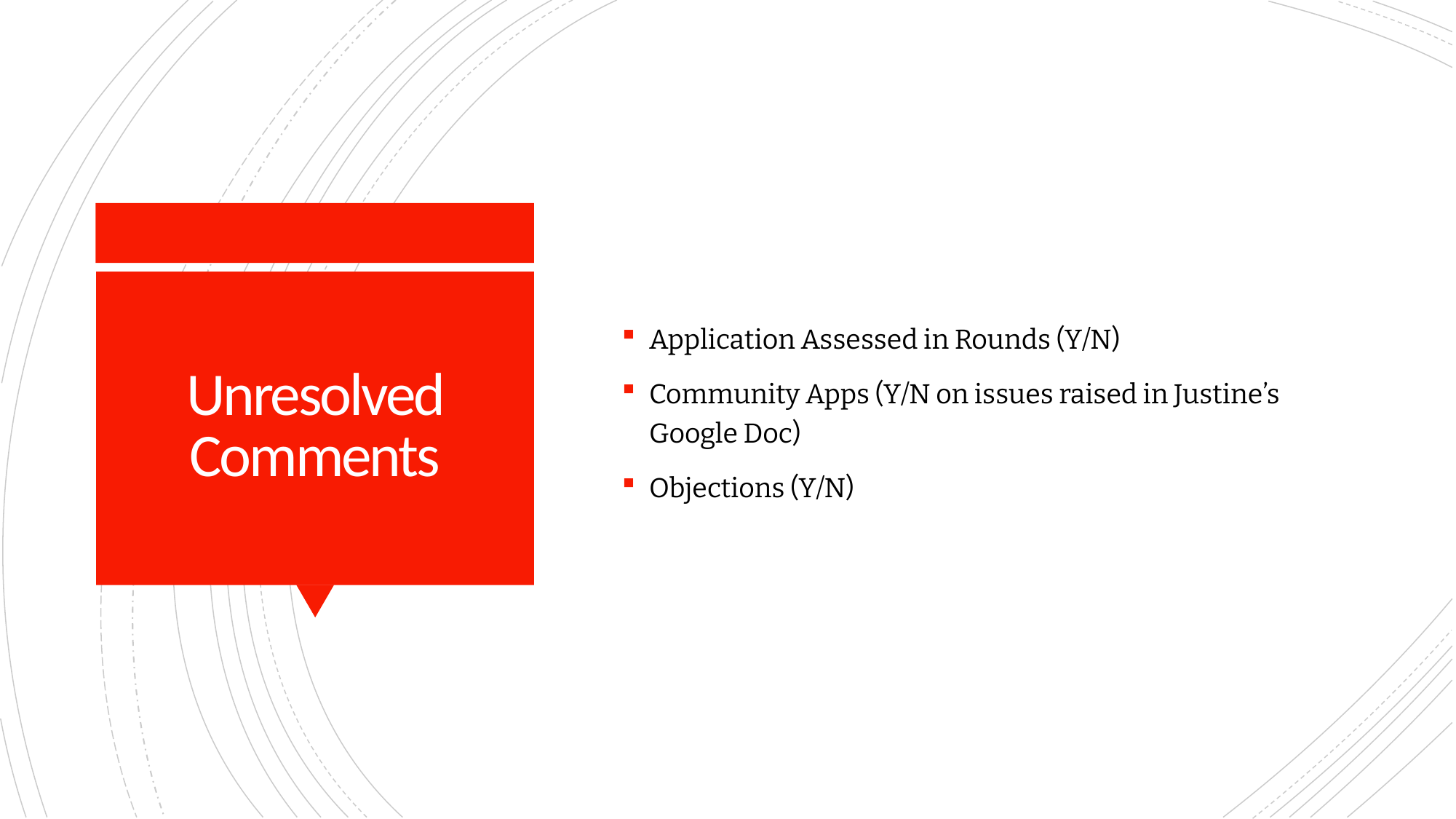

Application Assessed in Rounds (Y/N)
Community Apps (Y/N on issues raised in Justine’s Google Doc)
Objections (Y/N)
# Unresolved Comments